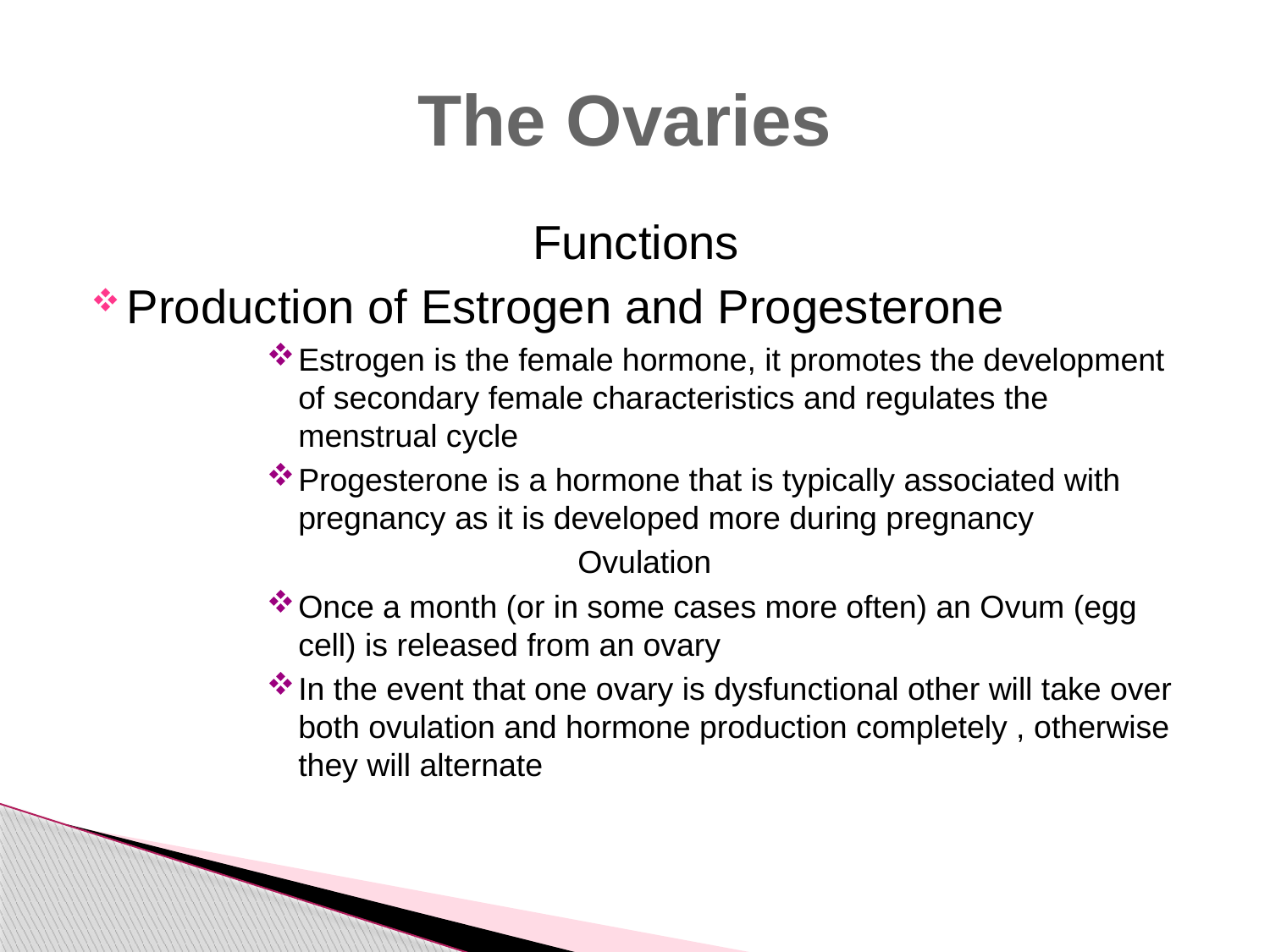

# The Ovaries
Functions
Production of Estrogen and Progesterone
Estrogen is the female hormone, it promotes the development of secondary female characteristics and regulates the menstrual cycle
Progesterone is a hormone that is typically associated with pregnancy as it is developed more during pregnancy
                                   Ovulation
Once a month (or in some cases more often) an Ovum (egg cell) is released from an ovary
In the event that one ovary is dysfunctional other will take over both ovulation and hormone production completely , otherwise they will alternate